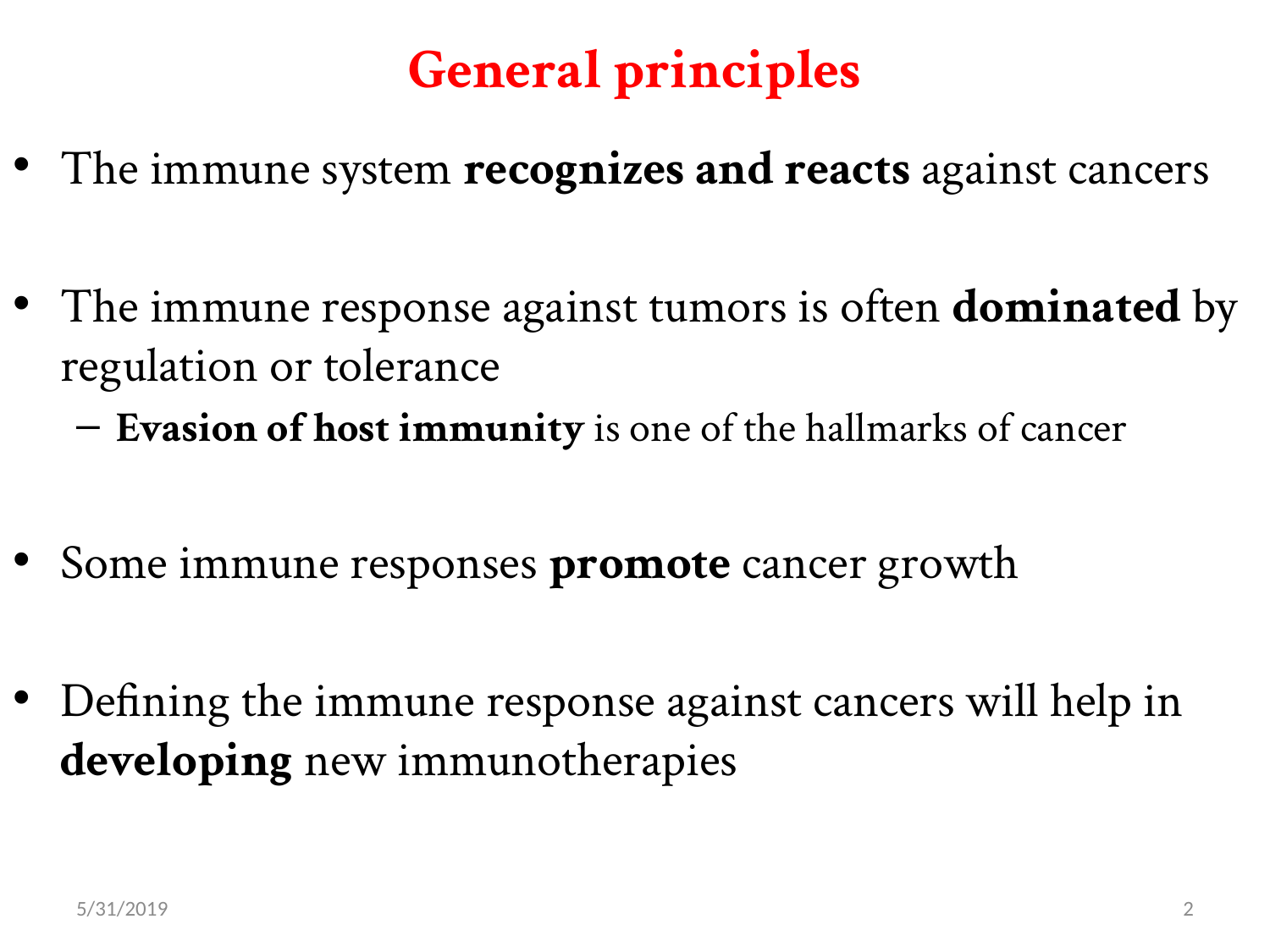

# General principles
The immune system recognizes and reacts against cancers

The immune response against tumors is often dominated by regulation or tolerance
Evasion of host immunity is one of the hallmarks of cancer

Some immune responses promote cancer growth

Defining the immune response against cancers will help in developing new immunotherapies

5/31/2019
2